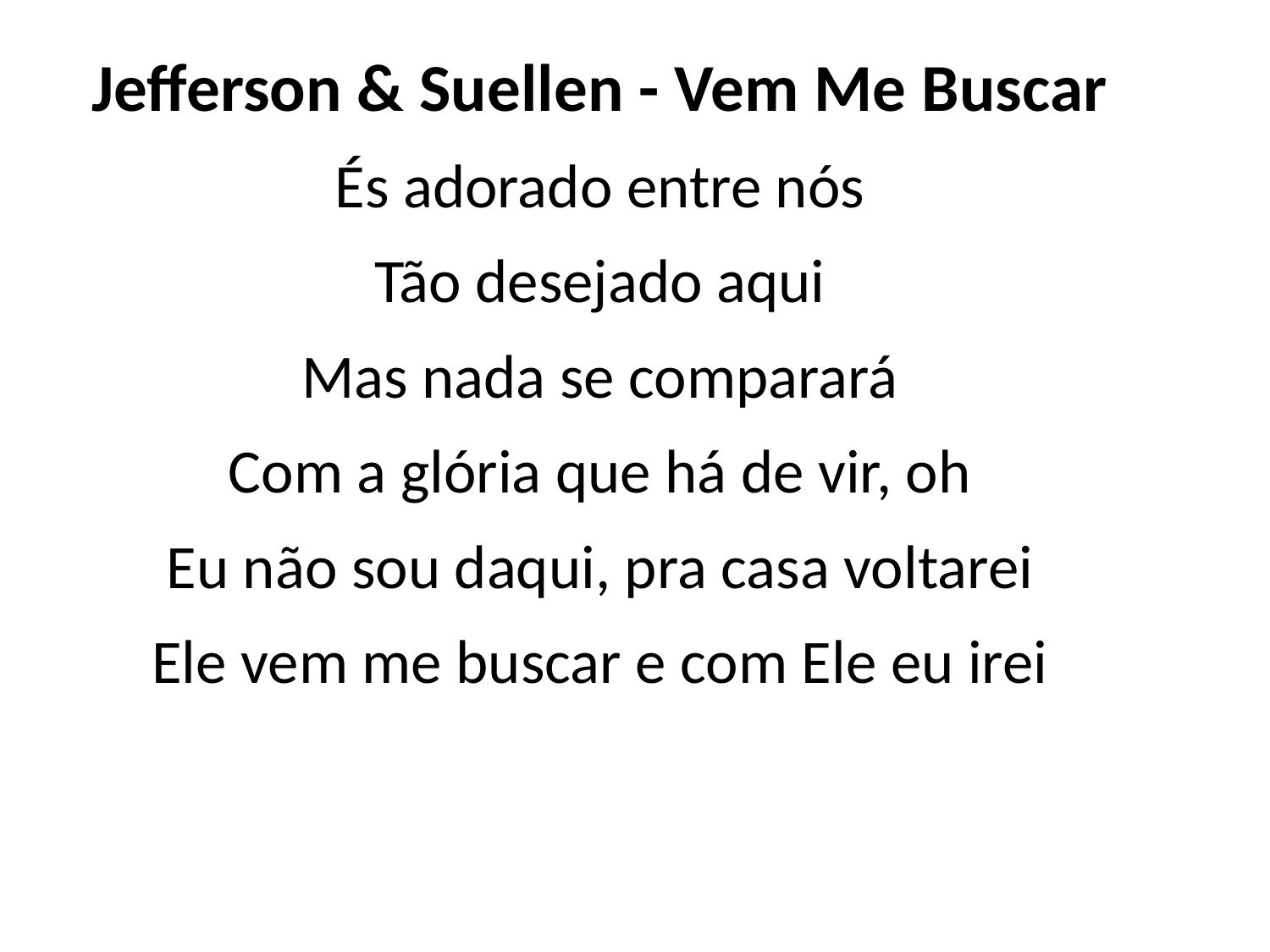

Jefferson & Suellen - Vem Me Buscar

És adorado entre nós

Tão desejado aqui

Mas nada se comparará

Com a glória que há de vir, oh

Eu não sou daqui, pra casa voltarei

Ele vem me buscar e com Ele eu irei

#